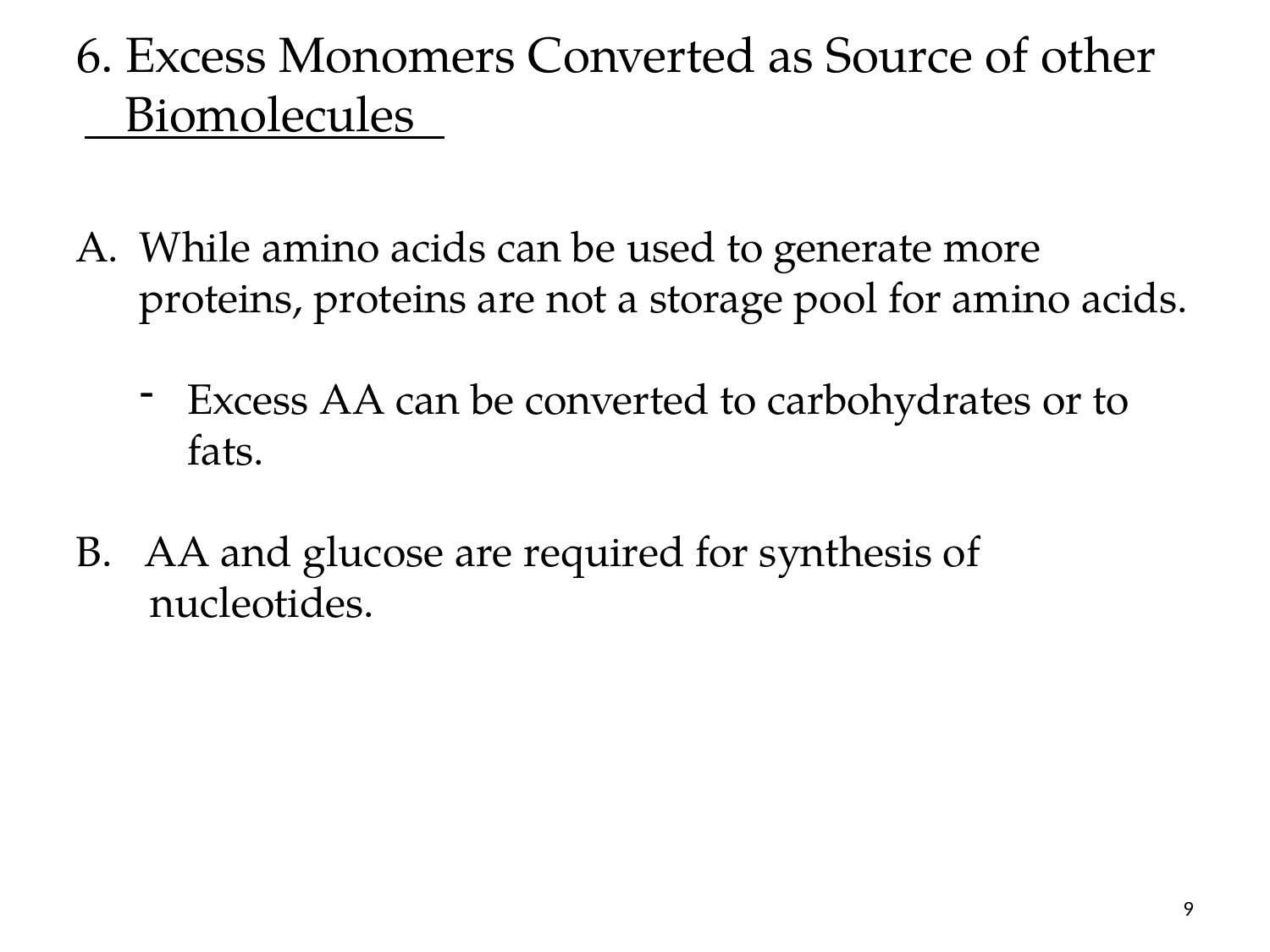

# 6. Excess Monomers Converted as Source of other Biomolecules

A.  While amino acids can be used to generate more
      proteins, proteins are not a storage pool for amino acids.

Excess AA can be converted to carbohydrates or to
fats.

B.   AA and glucose are required for synthesis of
       nucleotides.

9